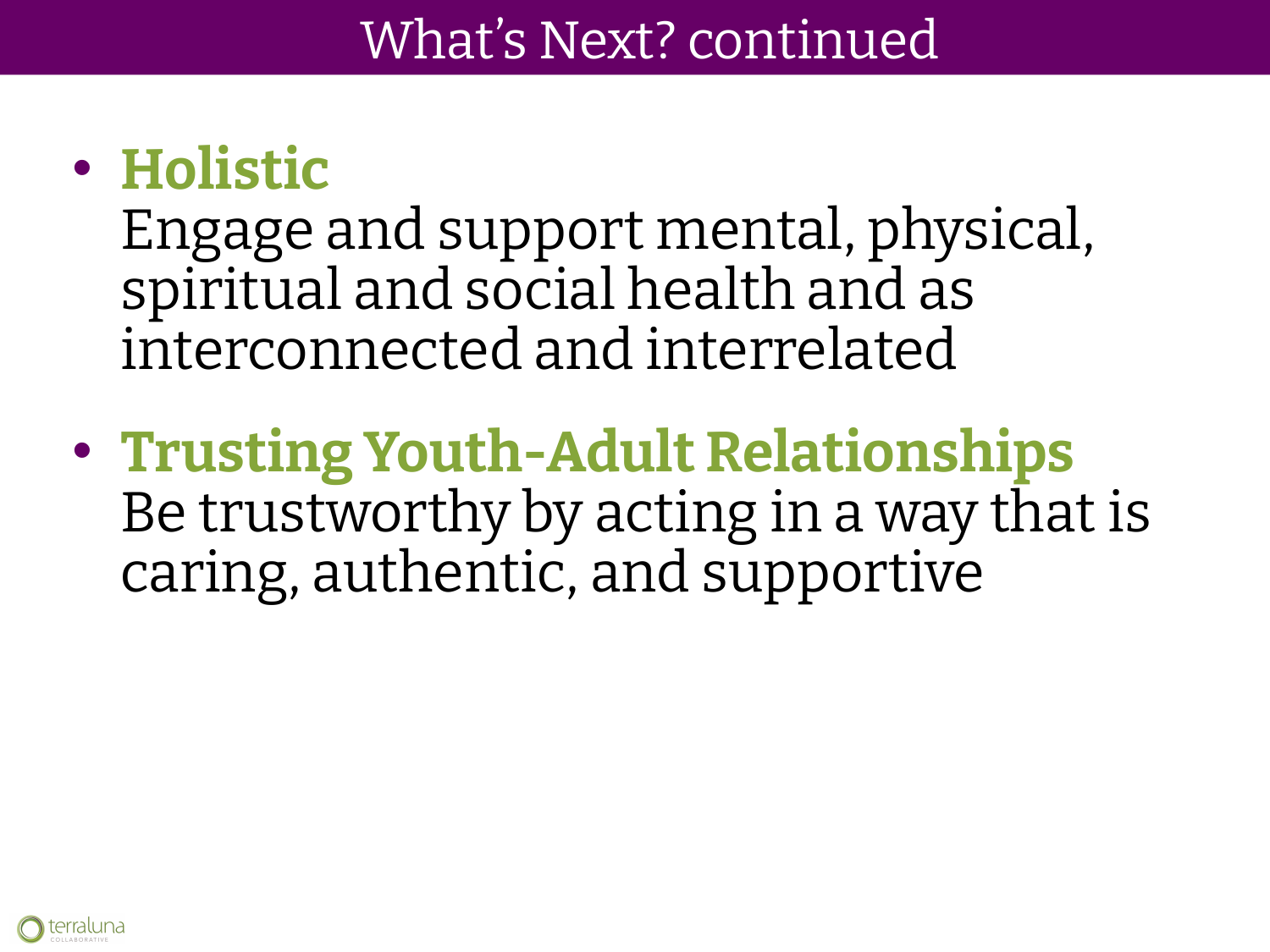

What’s Next? continued
Holistic
Engage and support mental, physical, spiritual and social health and as interconnected and interrelated
Trusting Youth-Adult Relationships
Be trustworthy by acting in a way that is caring, authentic, and supportive